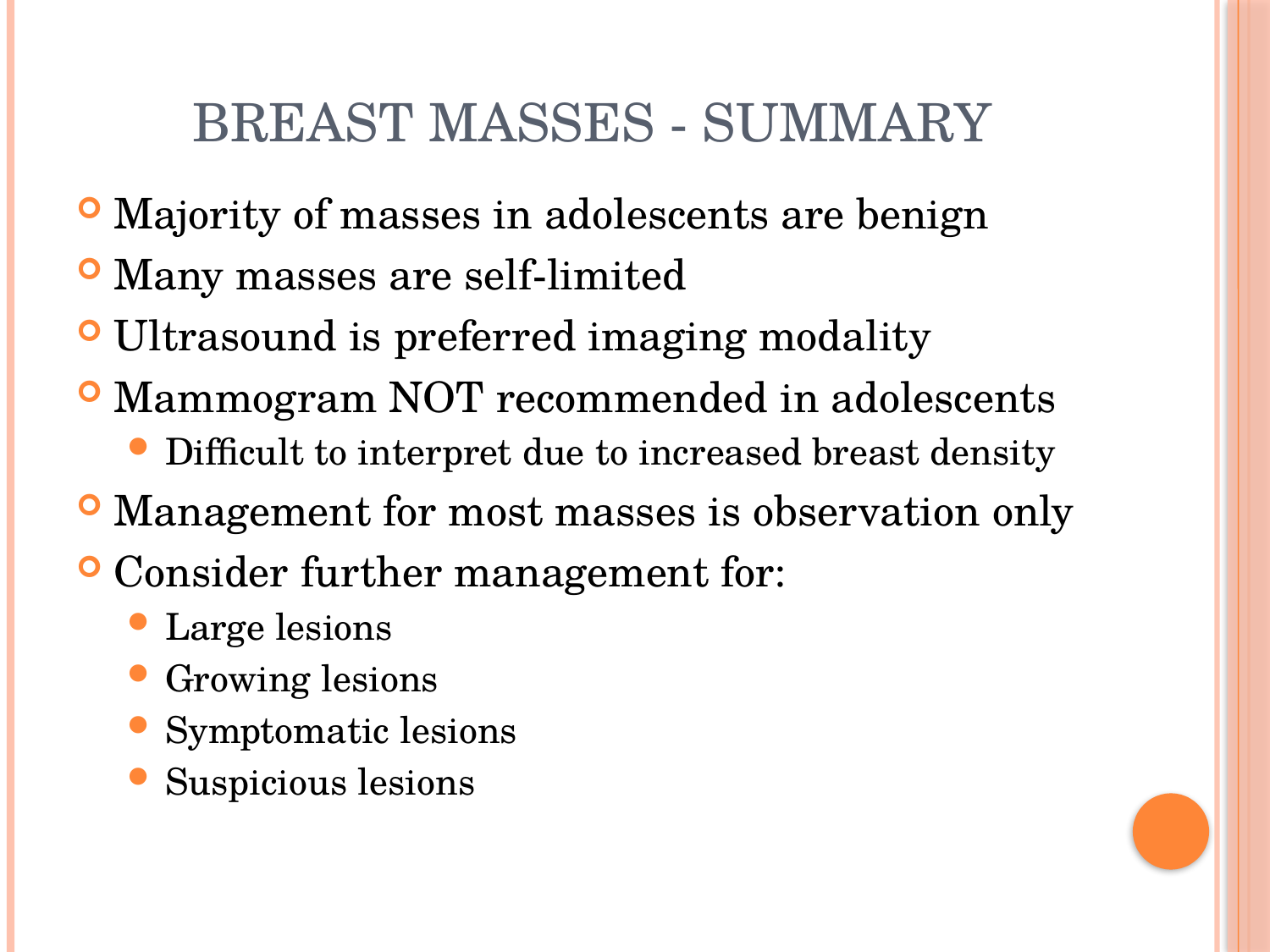

# BREAST MASSES - SUMMARY
Majority of masses in adolescents are benign
Many masses are self-limited
Ultrasound is preferred imaging modality
Mammogram NOT recommended in adolescents
Difficult to interpret due to increased breast density
Management for most masses is observation only
Consider further management for:
Large lesions
Growing lesions
Symptomatic lesions
Suspicious lesions